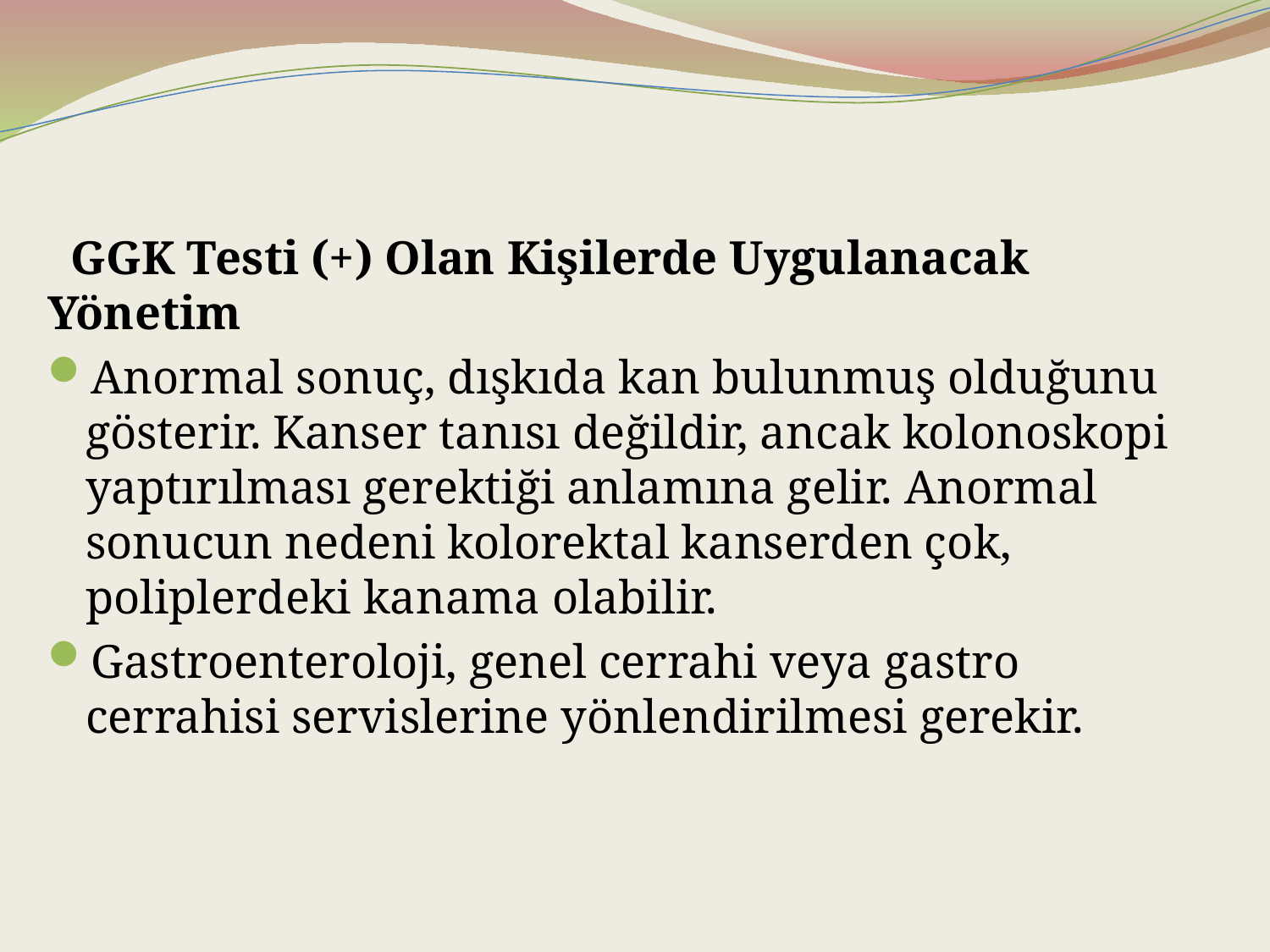

#
  GGK Testi (+) Olan Kişilerde Uygulanacak Yönetim
Anormal sonuç, dışkıda kan bulunmuş olduğunu gösterir. Kanser tanısı değildir, ancak kolonoskopi yaptırılması gerektiği anlamına gelir. Anormal sonucun nedeni kolorektal kanserden çok, poliplerdeki kanama olabilir.
Gastroenteroloji, genel cerrahi veya gastro cerrahisi servislerine yönlendirilmesi gerekir.